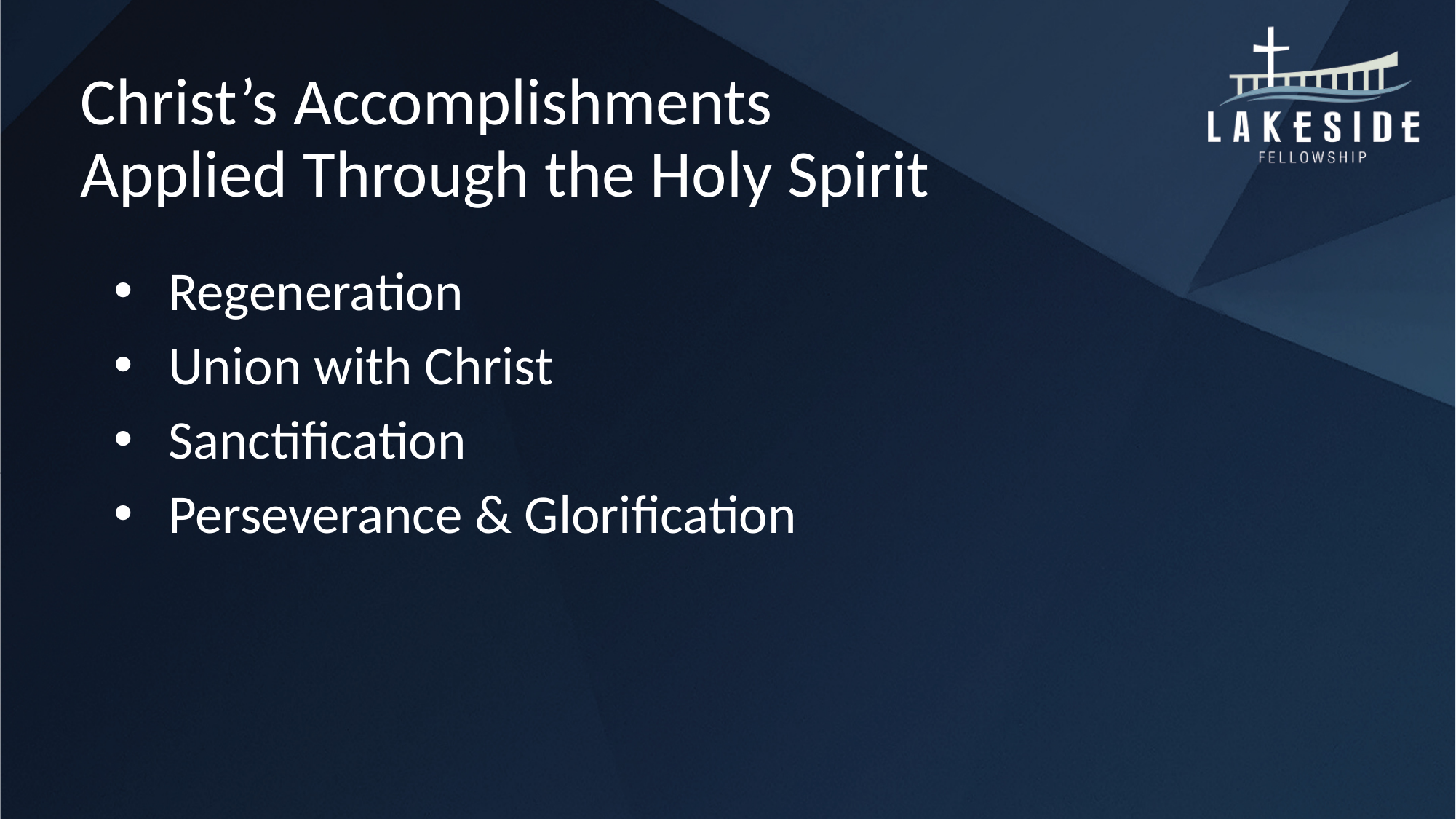

# Christ’s Accomplishments Applied Through the Holy Spirit
Regeneration
Union with Christ
Sanctification
Perseverance & Glorification